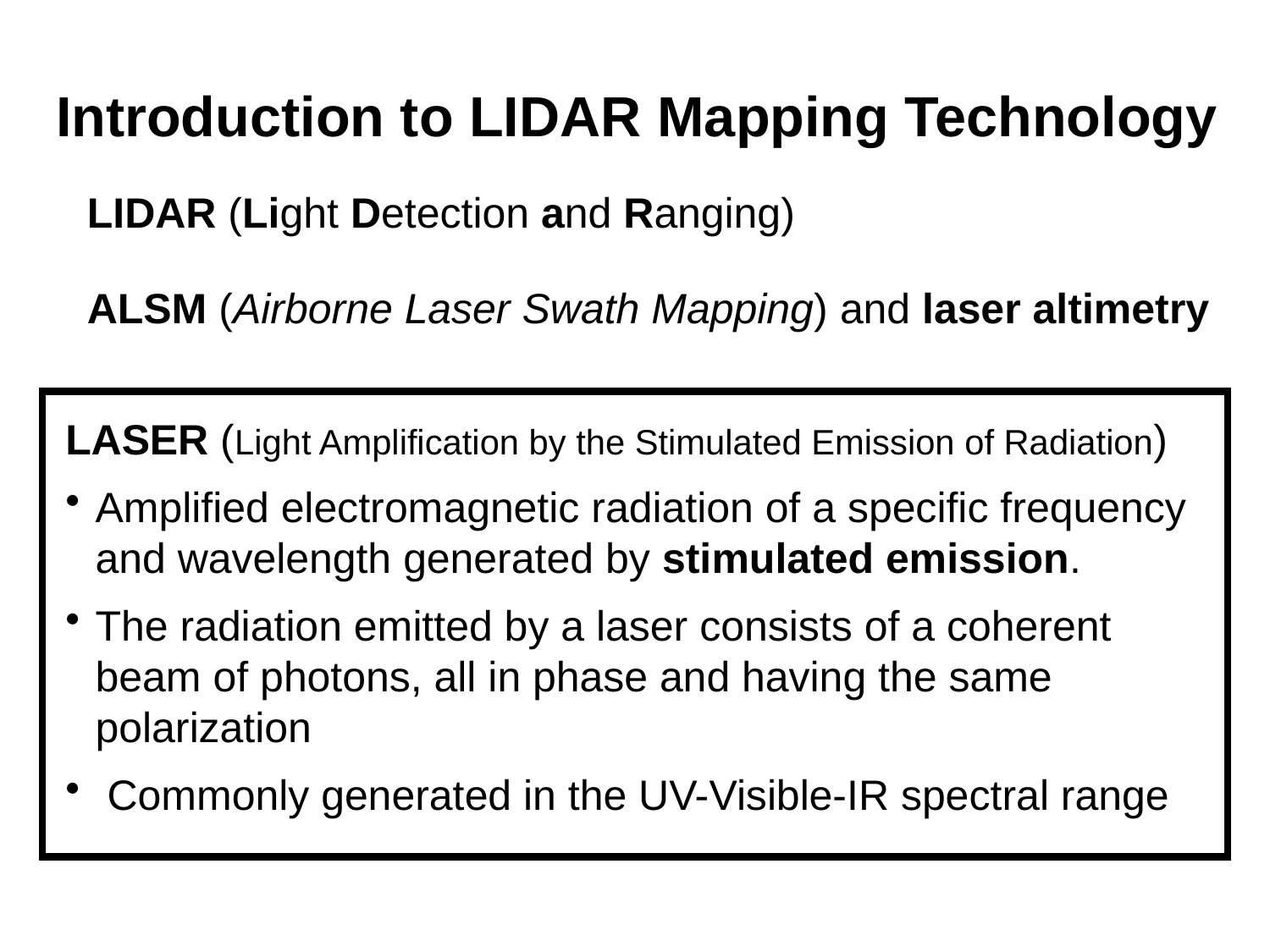

Introduction to LIDAR Mapping Technology
LIDAR (Light Detection and Ranging)
ALSM (Airborne Laser Swath Mapping) and laser altimetry

LASER (Light Amplification by the Stimulated Emission of Radiation)

Amplified electromagnetic radiation of a specific frequency and wavelength generated by stimulated emission.

The radiation emitted by a laser consists of a coherent beam of photons, all in phase and having the same polarization

 Commonly generated in the UV-Visible-IR spectral range